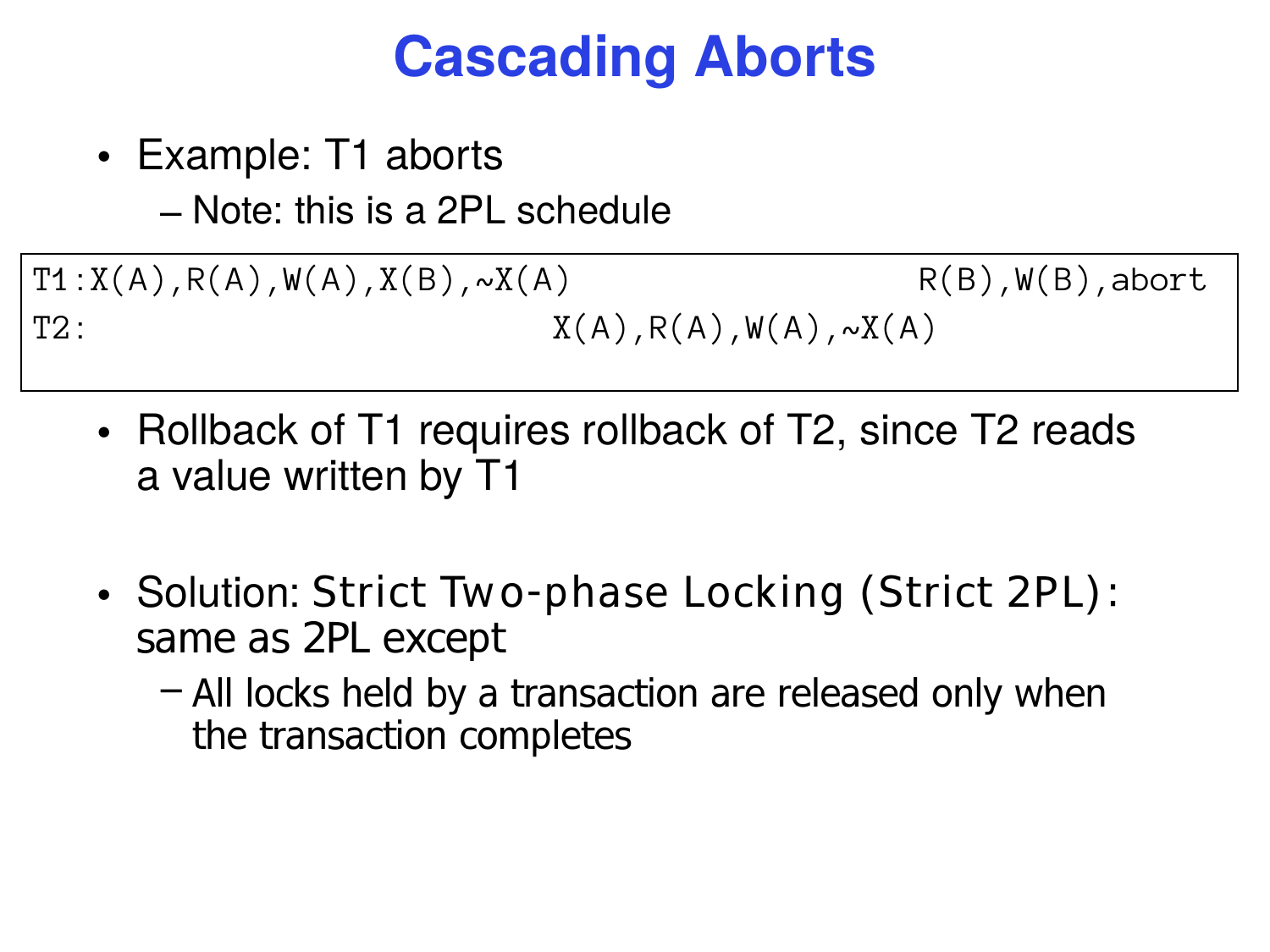

# Cascading Aborts
Example: T1 aborts
Note: this is a 2PL schedule

Rollback of T1 requires rollback of T2, since T2 reads a value written by T1

Solution: Strict Two-phase Locking (Strict 2PL): same as 2PL except
All locks held by a transaction are released only when the transaction completes

T1:X(A),R(A),W(A),X(B),~X(A)                  R(B),W(B),abort
T2:                        X(A),R(A),W(A),~X(A)